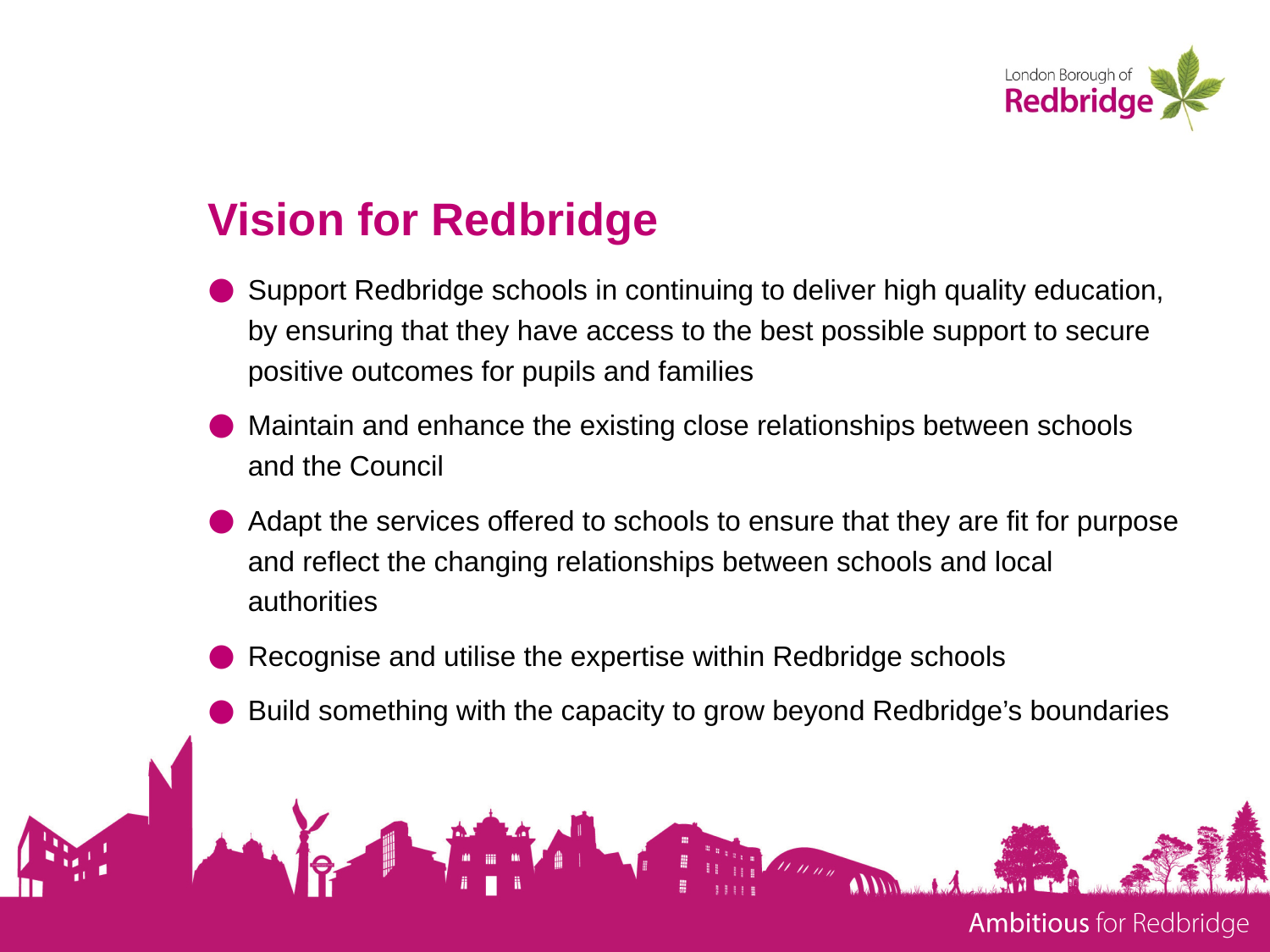

# Vision for Redbridge
Support Redbridge schools in continuing to deliver high quality education, by ensuring that they have access to the best possible support to secure positive outcomes for pupils and families
Maintain and enhance the existing close relationships between schools and the Council
Adapt the services offered to schools to ensure that they are fit for purpose and reflect the changing relationships between schools and local authorities
Recognise and utilise the expertise within Redbridge schools
Build something with the capacity to grow beyond Redbridge’s boundaries